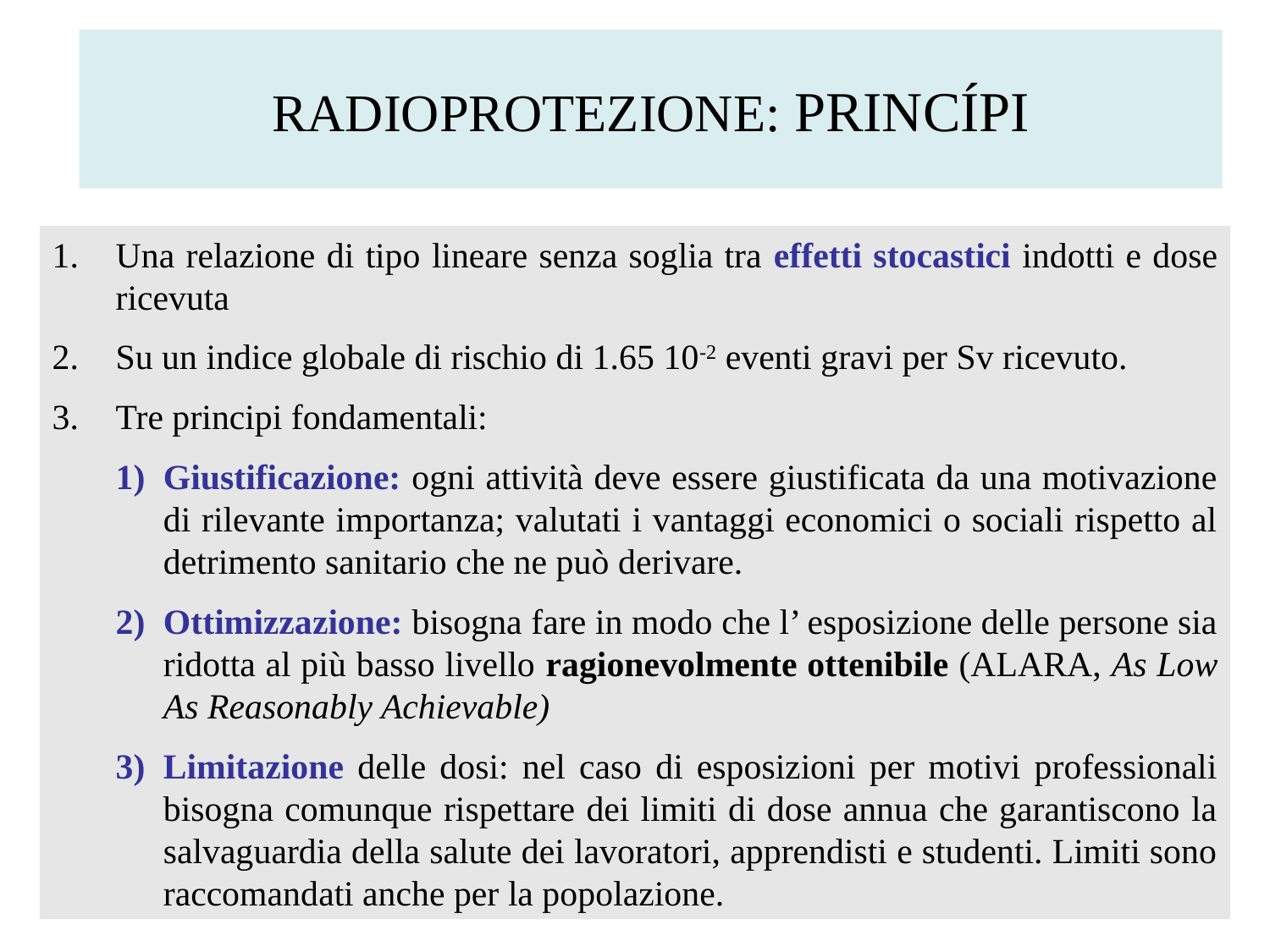

RADIOPROTEZIONE: PRINCÍPI
Una relazione di tipo lineare senza soglia tra effetti stocastici indotti e dose ricevuta
Su un indice globale di rischio di 1.65 10-2 eventi gravi per Sv ricevuto.
Tre principi fondamentali:
Giustificazione: ogni attività deve essere giustificata da una motivazione di rilevante importanza; valutati i vantaggi economici o sociali rispetto al detrimento sanitario che ne può derivare.
Ottimizzazione: bisogna fare in modo che l’ esposizione delle persone sia ridotta al più basso livello ragionevolmente ottenibile (ALARA, As Low As Reasonably Achievable)
Limitazione delle dosi: nel caso di esposizioni per motivi professionali bisogna comunque rispettare dei limiti di dose annua che garantiscono la salvaguardia della salute dei lavoratori, apprendisti e studenti. Limiti sono raccomandati anche per la popolazione.
4